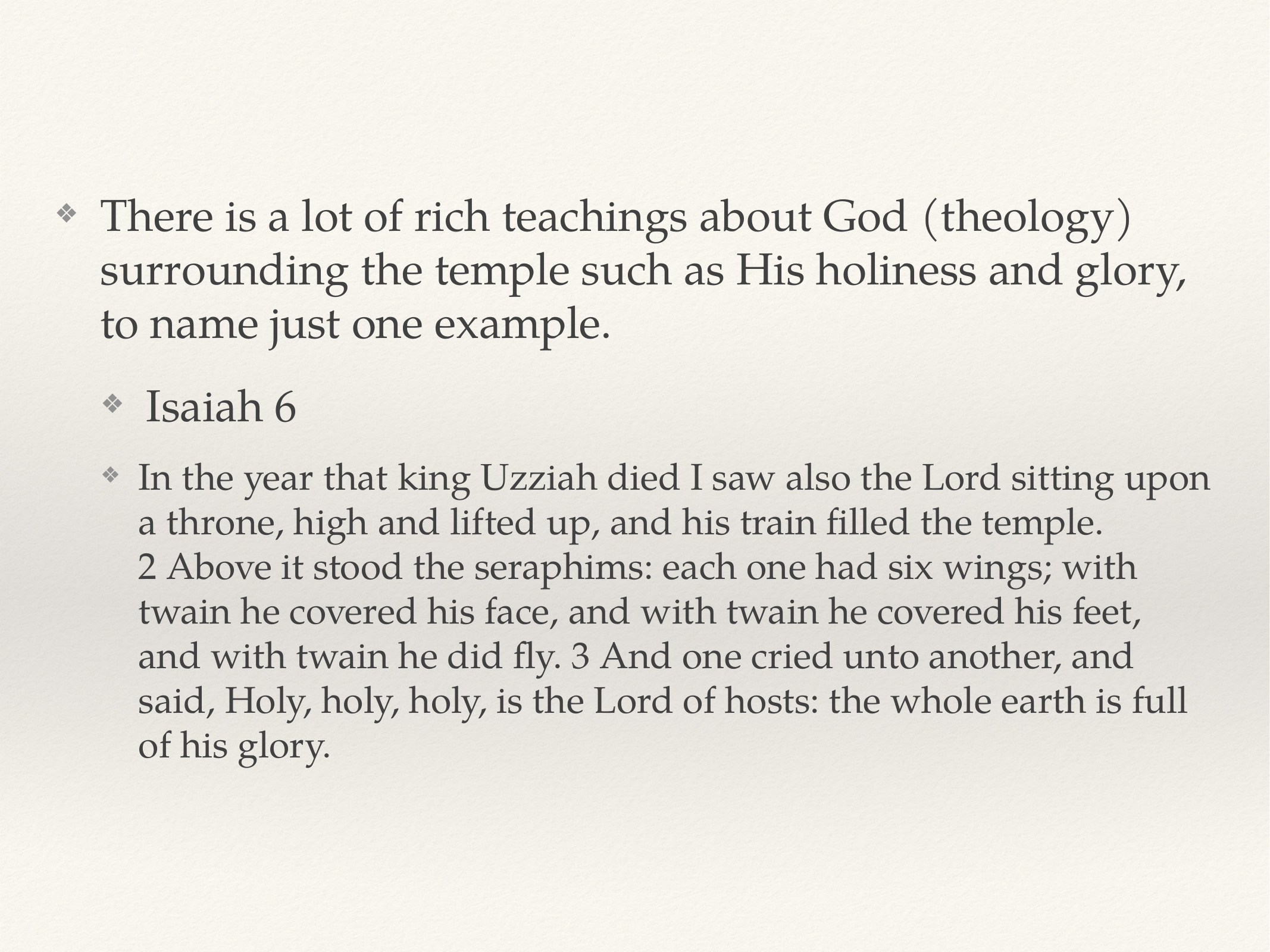

There is a lot of rich teachings about God (theology) surrounding the temple such as His holiness and glory, to name just one example.
Isaiah 6
In the year that king Uzziah died I saw also the Lord sitting upon a throne, high and lifted up, and his train filled the temple. 2 Above it stood the seraphims: each one had six wings; with twain he covered his face, and with twain he covered his feet, and with twain he did fly. 3 And one cried unto another, and said, Holy, holy, holy, is the Lord of hosts: the whole earth is full of his glory.